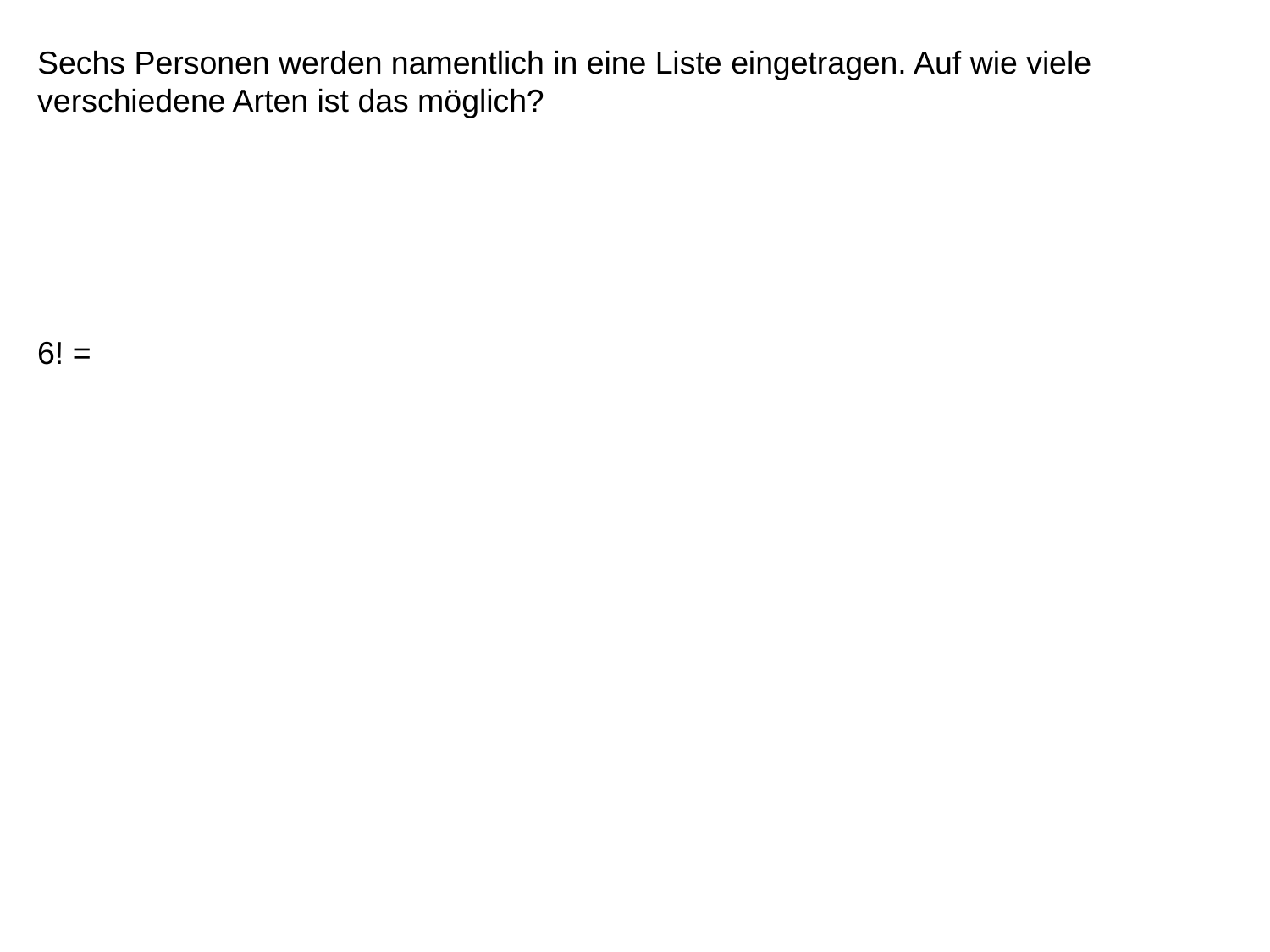

Sechs Personen werden namentlich in eine Liste eingetragen. Auf wie viele verschiedene Arten ist das möglich?
6! =